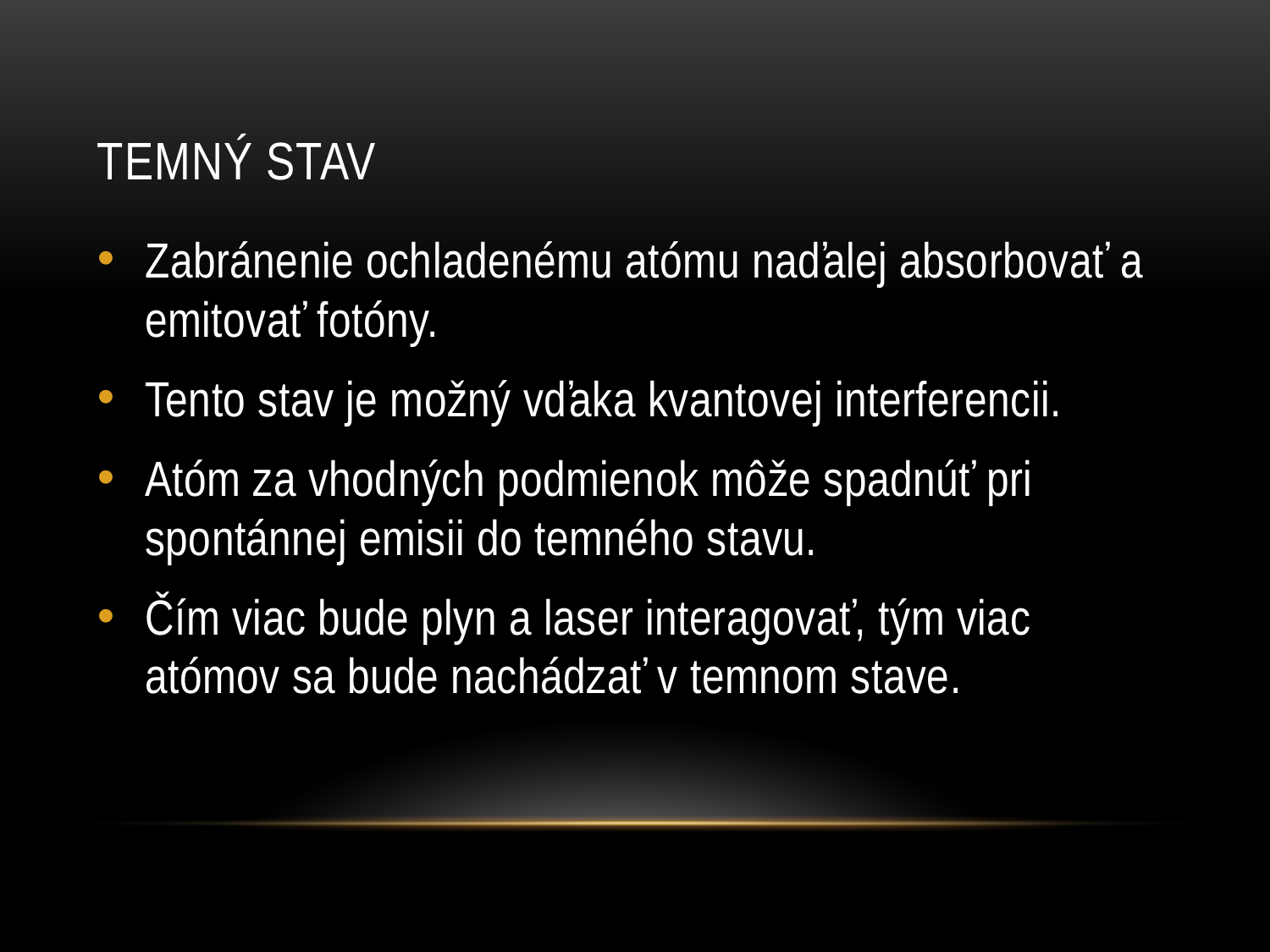

# Temný stav
Zabránenie ochladenému atómu naďalej absorbovať a emitovať fotóny.
Tento stav je možný vďaka kvantovej interferencii.
Atóm za vhodných podmienok môže spadnúť pri spontánnej emisii do temného stavu.
Čím viac bude plyn a laser interagovať, tým viac atómov sa bude nachádzať v temnom stave.